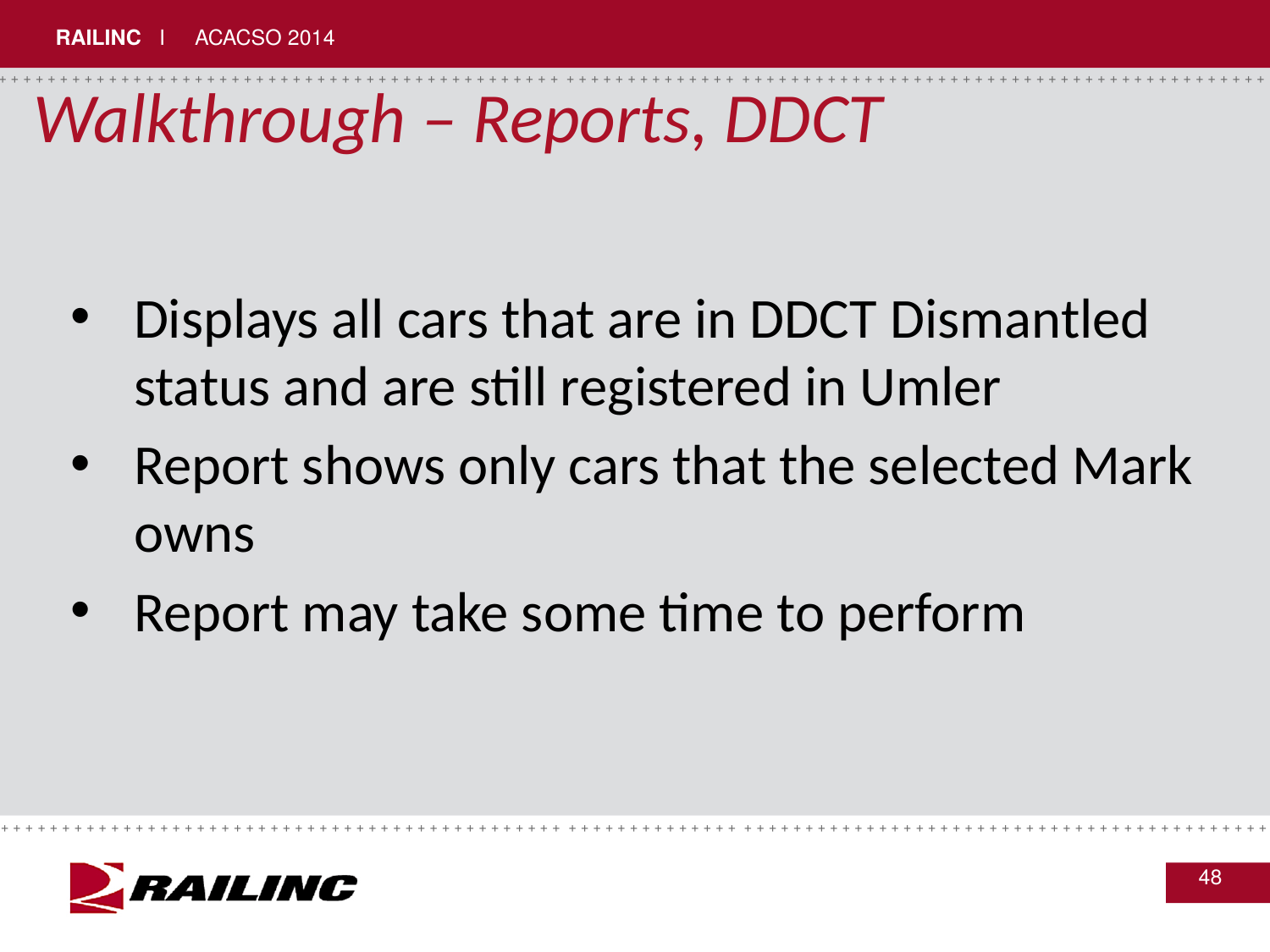

Walkthrough – Reports, DDCT
Displays all cars that are in DDCT Dismantled status and are still registered in Umler
Report shows only cars that the selected Mark owns
Report may take some time to perform
48